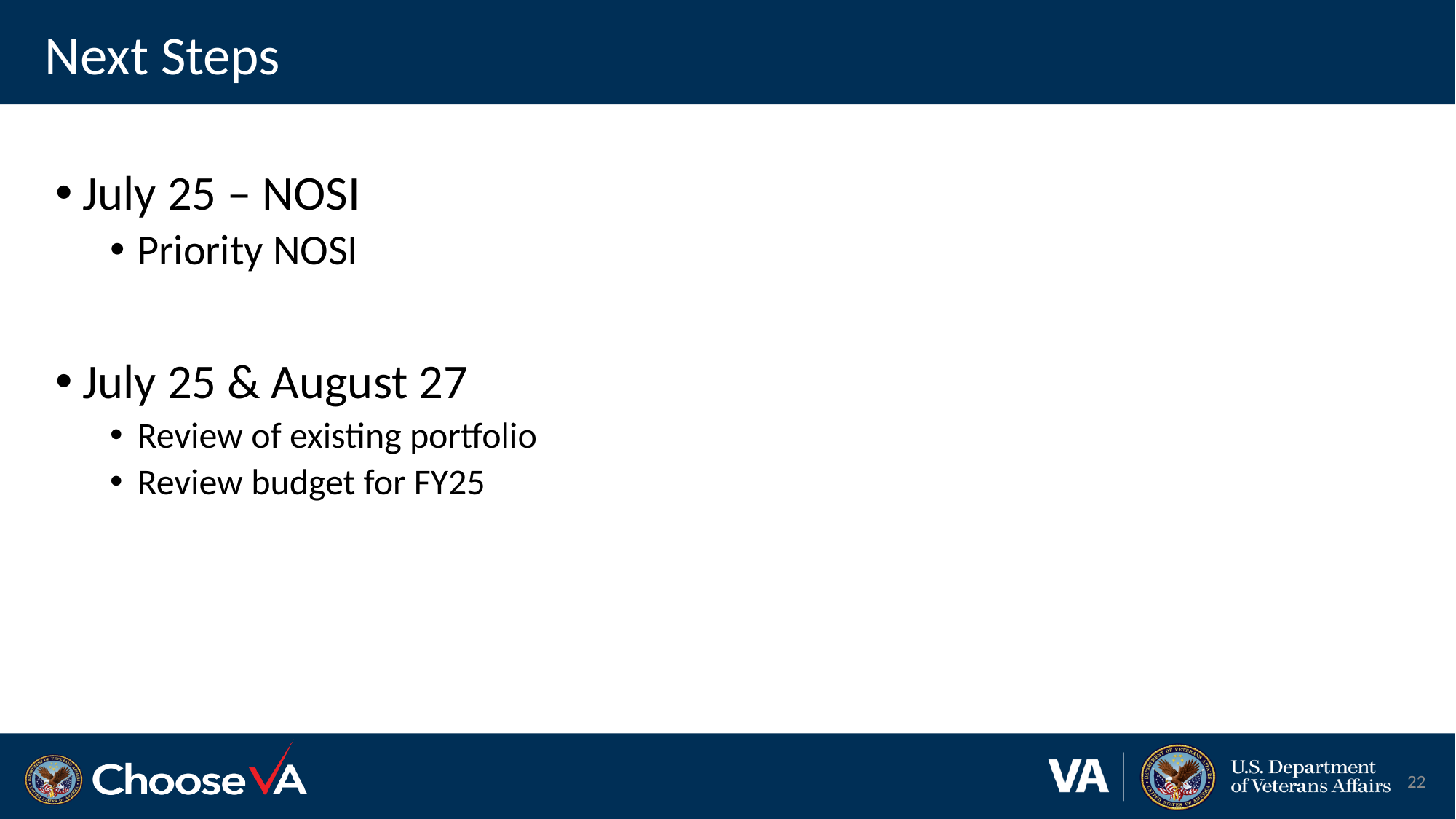

# Next Steps
July 25 – NOSI
Priority NOSI

July 25 & August 27
Review of existing portfolio
Review budget for FY25
22